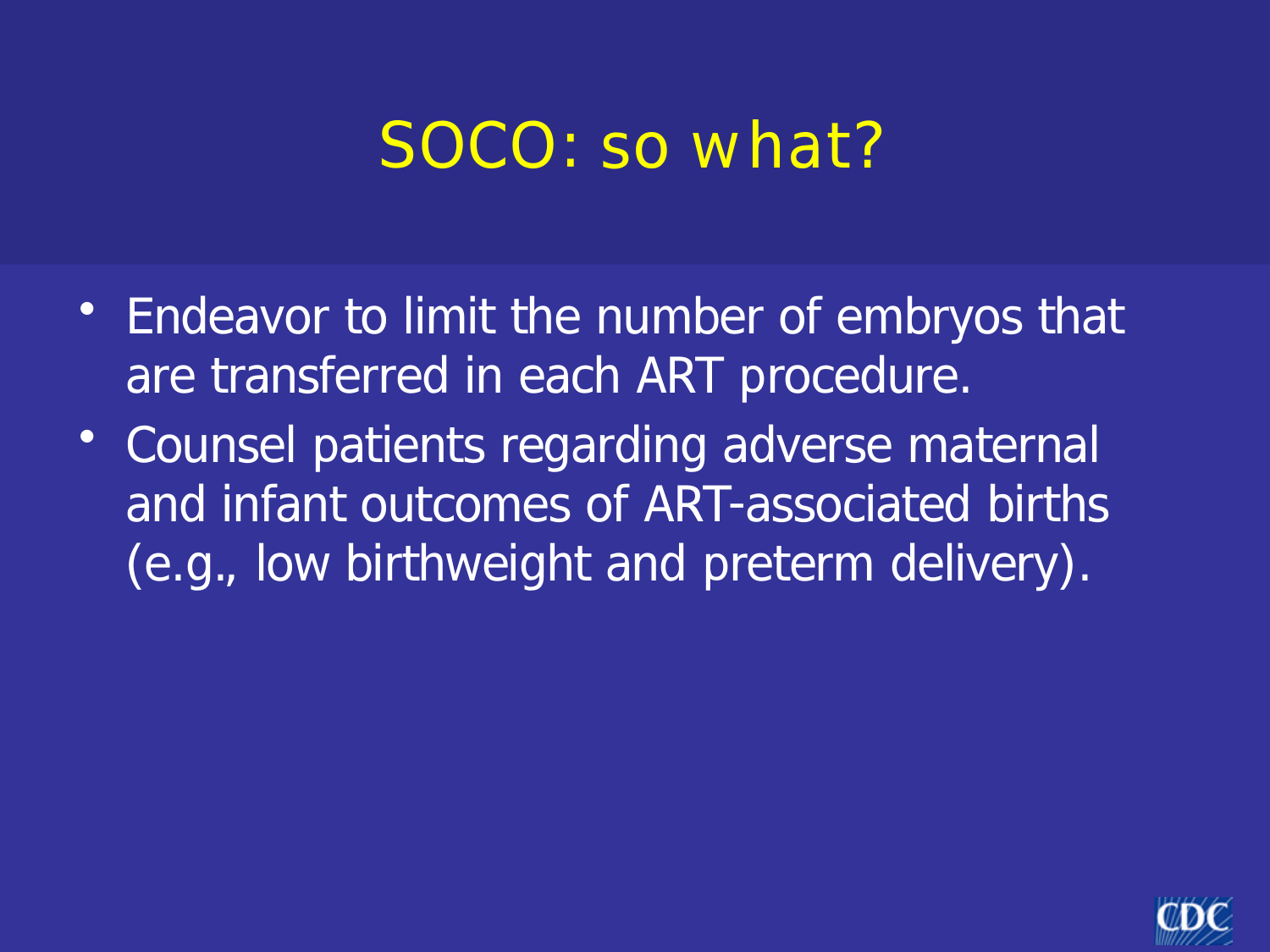

# SOCO: so what?
Endeavor to limit the number of embryos that are transferred in each ART procedure.
Counsel patients regarding adverse maternal and infant outcomes of ART-associated births (e.g., low birthweight and preterm delivery).